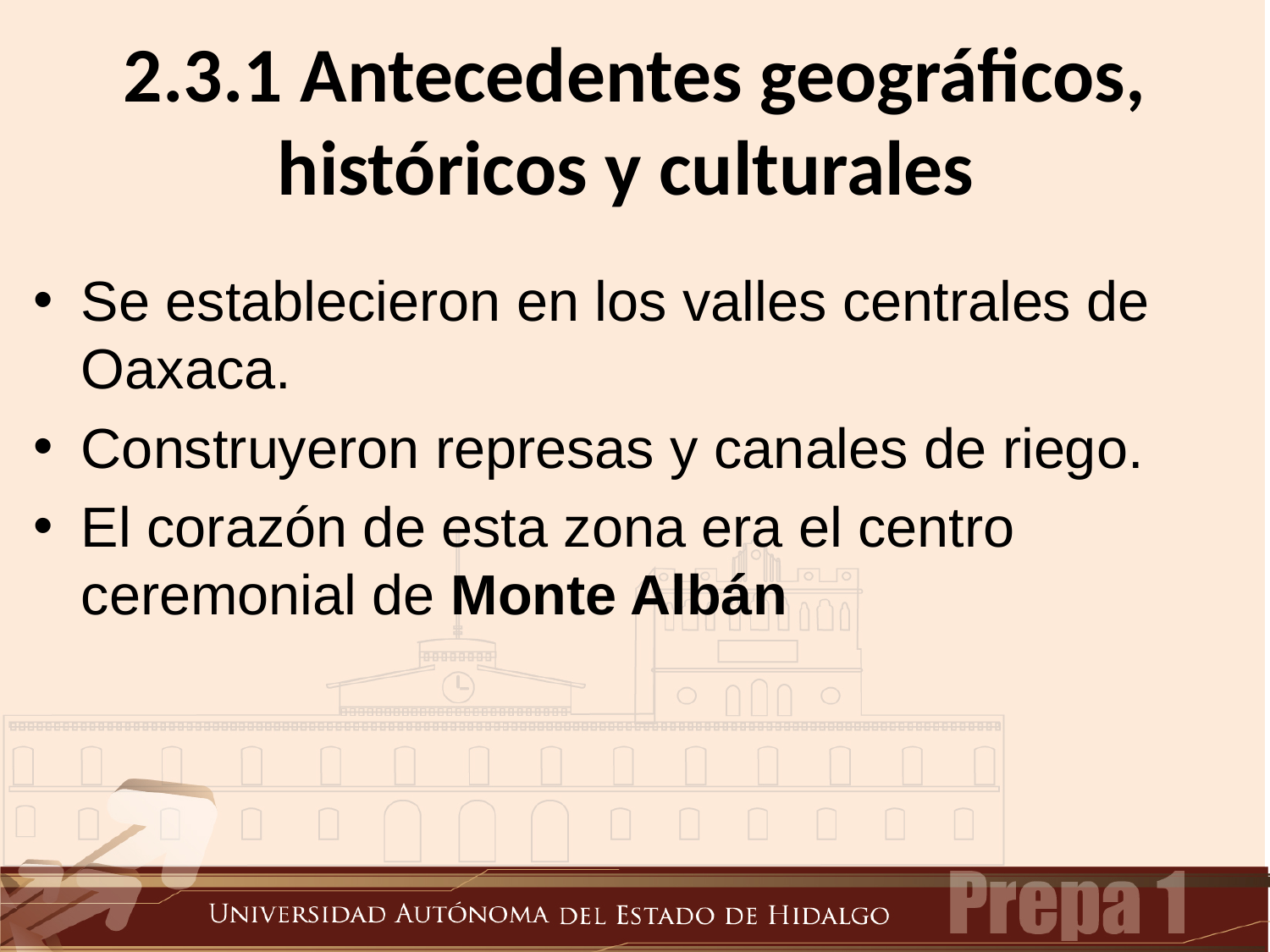

# 2.3.1 Antecedentes geográficos, históricos y culturales
Se establecieron en los valles centrales de Oaxaca.
Construyeron represas y canales de riego.
El corazón de esta zona era el centro ceremonial de Monte Albán